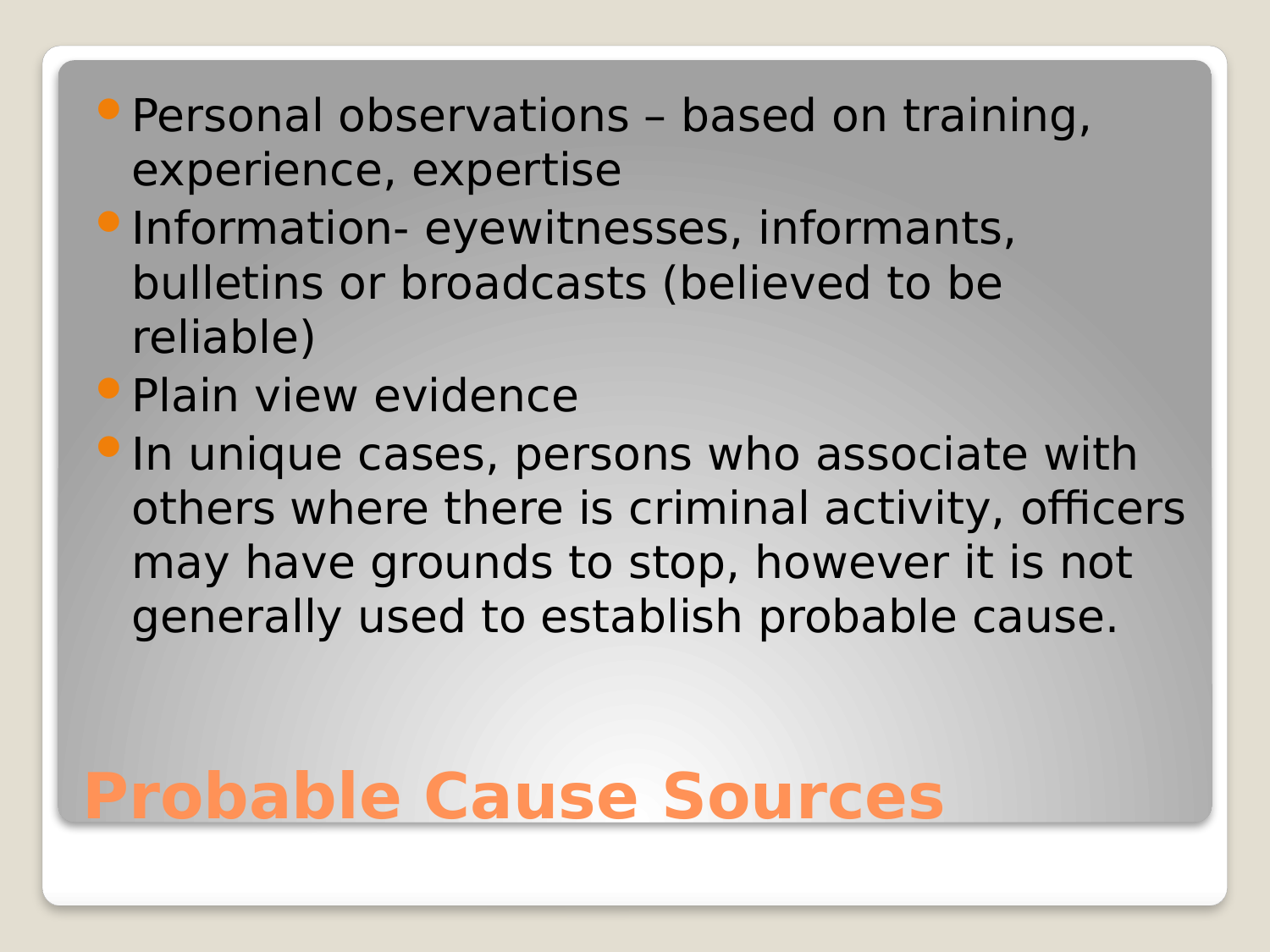

Personal observations – based on training,  experience, expertise
Information- eyewitnesses, informants, bulletins or broadcasts (believed to be reliable)
Plain view evidence
In unique cases, persons who associate with others where there is criminal activity, officers may have grounds to stop, however it is not generally used to establish probable cause.
# Probable Cause Sources